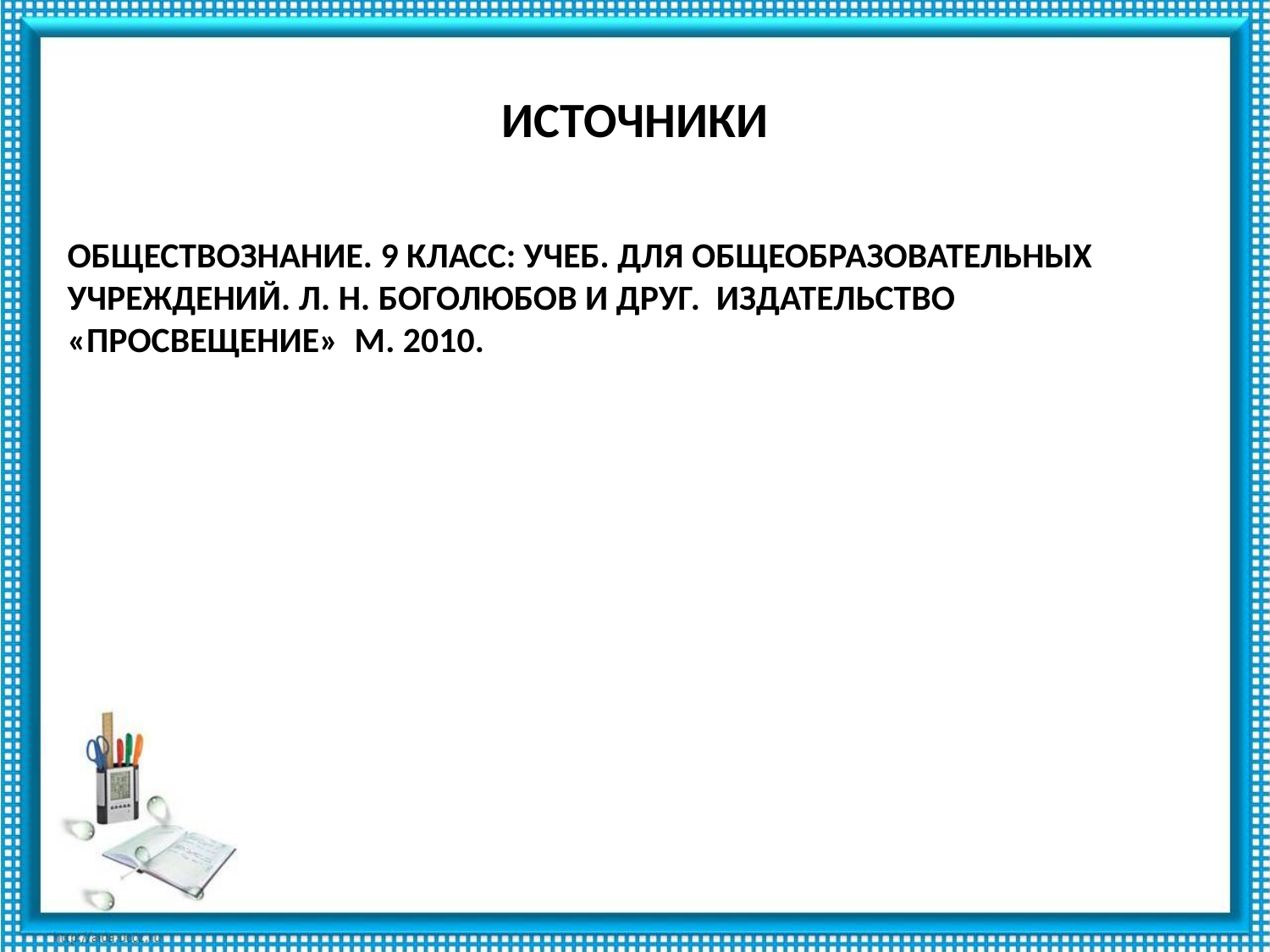

# ИСТОЧНИКИ
ОБЩЕСТВОЗНАНИЕ. 9 КЛАСС: УЧЕБ. ДЛЯ ОБЩЕОБРАЗОВАТЕЛЬНЫХ УЧРЕЖДЕНИЙ. Л. Н. БОГОЛЮБОВ И ДРУГ.  ИЗДАТЕЛЬСТВО «ПРОСВЕЩЕНИЕ»  М. 2010.